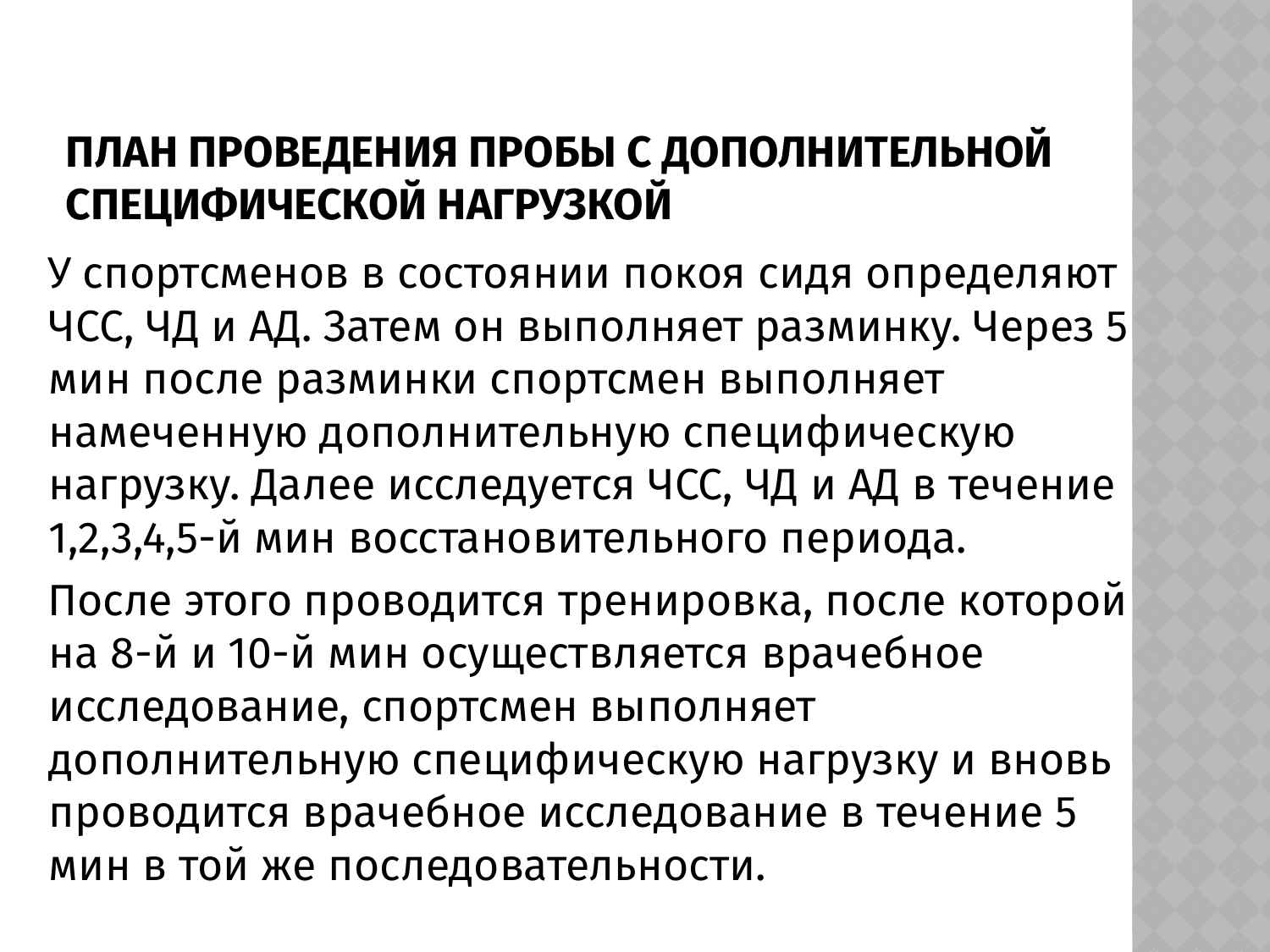

# План проведения пробы с дополнительной специфической нагрузкой
   У спортсменов в состоянии покоя сидя определяют ЧСС, ЧД и АД. Затем он выполняет разминку. Через 5 мин после разминки спортсмен выполняет намеченную дополнительную специфическую нагрузку. Далее исследуется ЧСС, ЧД и АД в течение 1,2,3,4,5-й мин восстановительного периода.
   После этого проводится тренировка, после которой на 8-й и 10-й мин осуществляется врачебное исследование, спортсмен выполняет дополнительную специфическую нагрузку и вновь проводится врачебное исследование в течение 5 мин в той же последовательности.